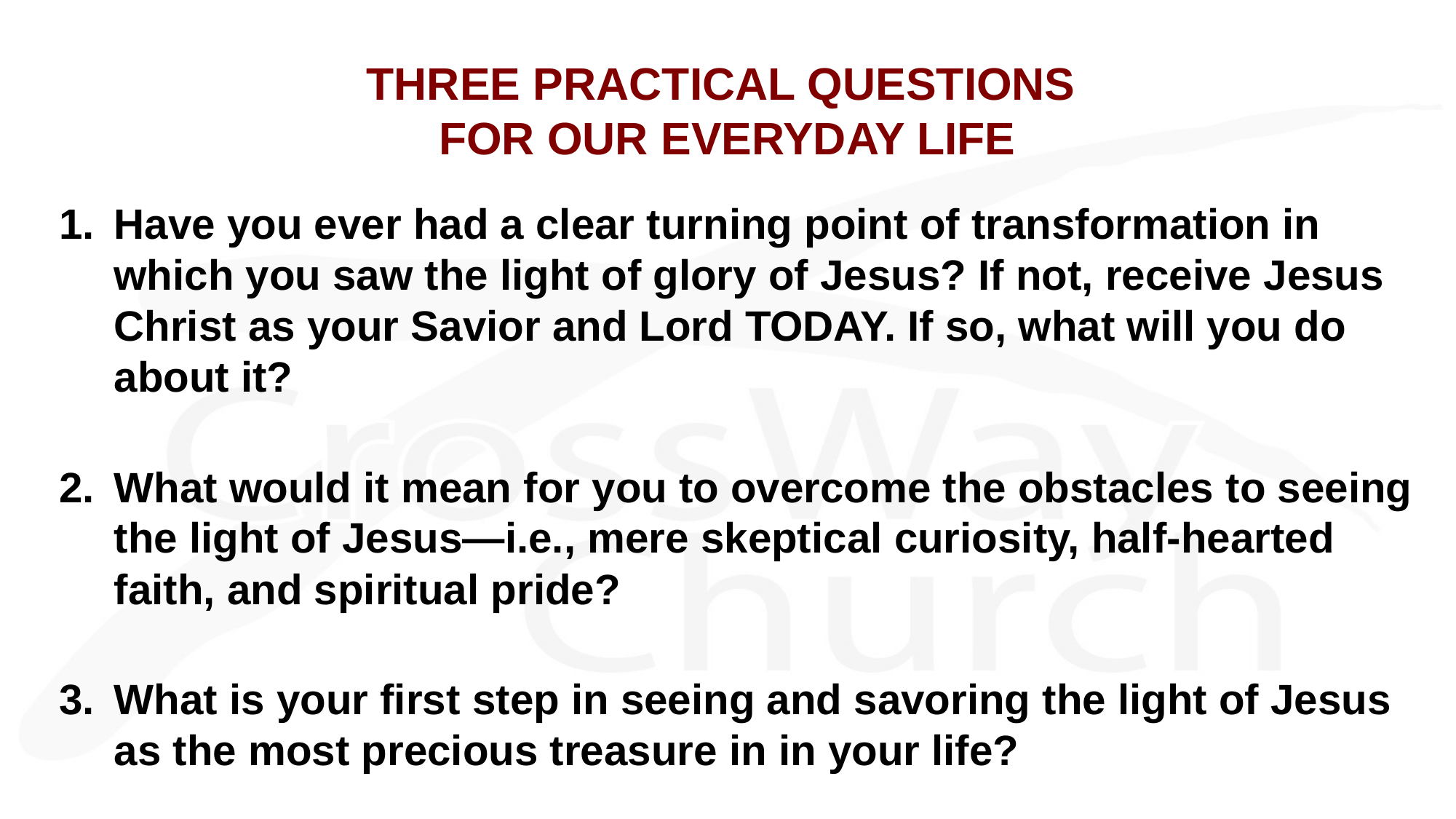

# THREE PRACTICAL QUESTIONS FOR OUR EVERYDAY LIFE
Have you ever had a clear turning point of transformation in which you saw the light of glory of Jesus? If not, receive Jesus Christ as your Savior and Lord TODAY. If so, what will you do about it?

What would it mean for you to overcome the obstacles to seeing the light of Jesus—i.e., mere skeptical curiosity, half-hearted faith, and spiritual pride?

What is your first step in seeing and savoring the light of Jesus as the most precious treasure in in your life?